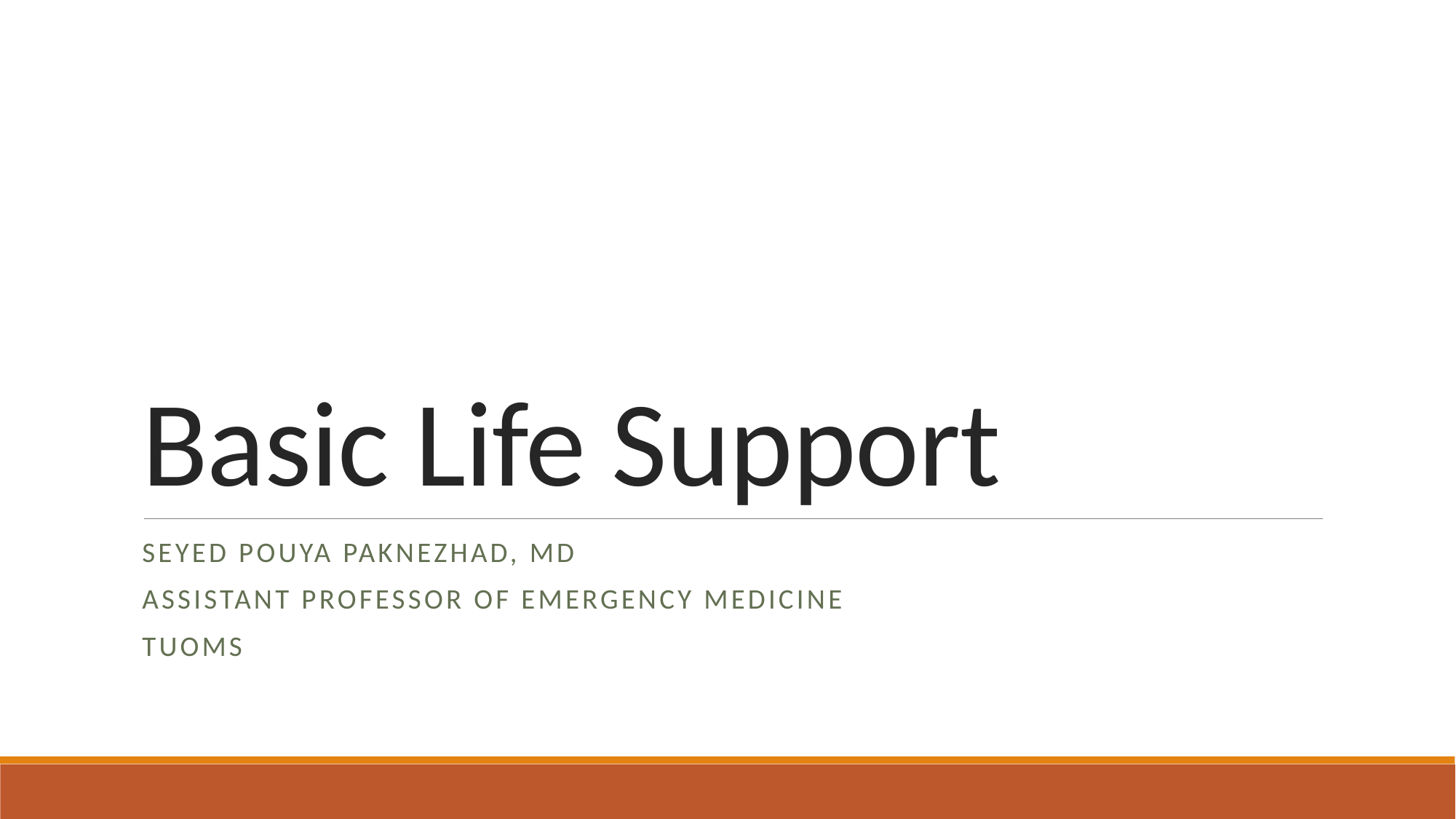

# Basic Life Support
Seyed Pouya Paknezhad, MD
Assistant professor of emergency medicine
TUOMS